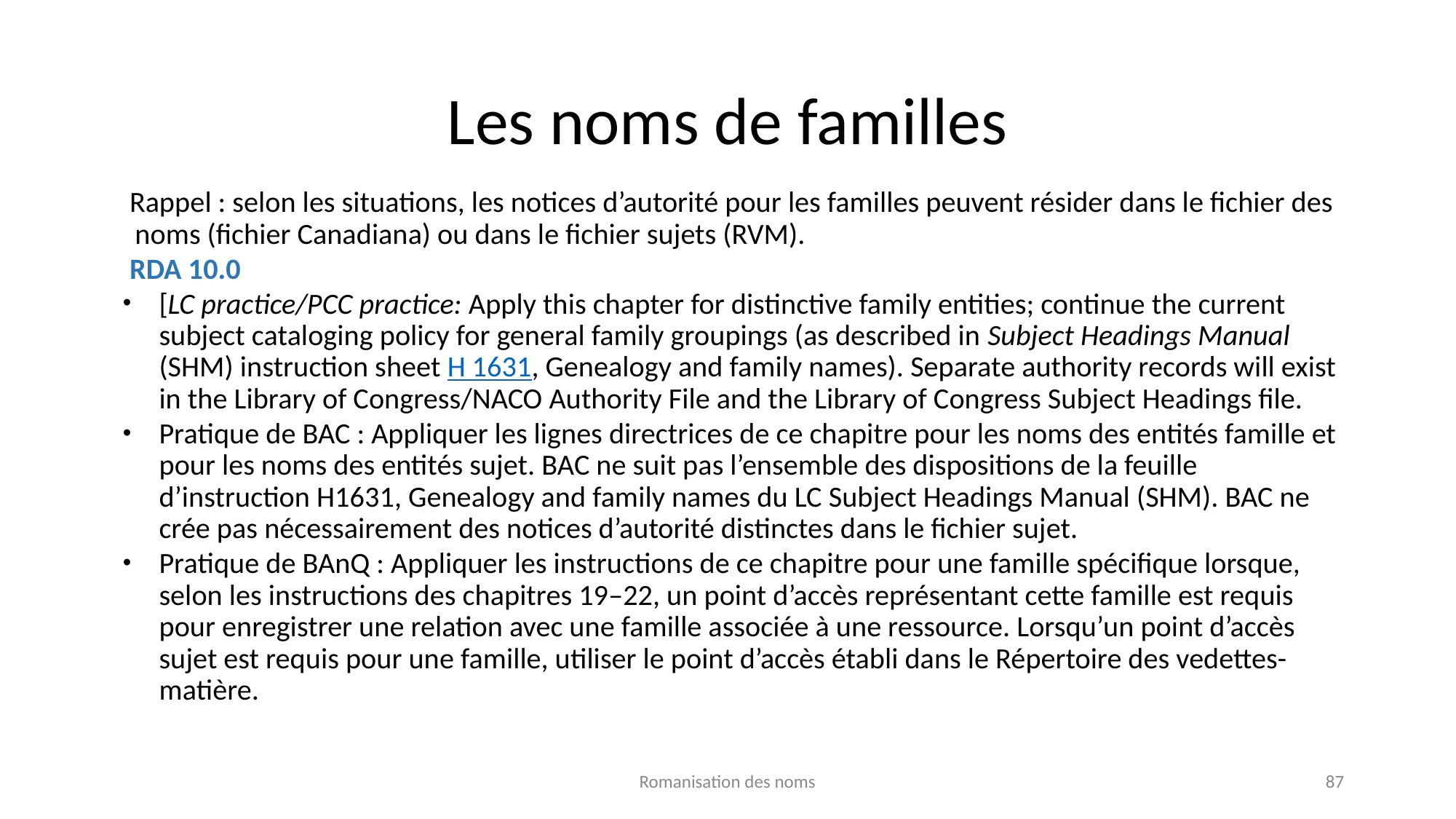

# Les noms de familles
Rappel : selon les situations, les notices d’autorité pour les familles peuvent résider dans le fichier des noms (fichier Canadiana) ou dans le fichier sujets (RVM).
RDA 10.0
[LC practice/PCC practice: Apply this chapter for distinctive family entities; continue the current subject cataloging policy for general family groupings (as described in Subject Headings Manual (SHM) instruction sheet H 1631, Genealogy and family names). Separate authority records will exist in the Library of Congress/NACO Authority File and the Library of Congress Subject Headings file.
Pratique de BAC : Appliquer les lignes directrices de ce chapitre pour les noms des entités famille et pour les noms des entités sujet. BAC ne suit pas l’ensemble des dispositions de la feuille d’instruction H1631, Genealogy and family names du LC Subject Headings Manual (SHM). BAC ne crée pas nécessairement des notices d’autorité distinctes dans le fichier sujet.
Pratique de BAnQ : Appliquer les instructions de ce chapitre pour une famille spécifique lorsque, selon les instructions des chapitres 19–22, un point d’accès représentant cette famille est requis pour enregistrer une relation avec une famille associée à une ressource. Lorsqu’un point d’accès sujet est requis pour une famille, utiliser le point d’accès établi dans le Répertoire des vedettes-matière.

Romanisation des noms
87